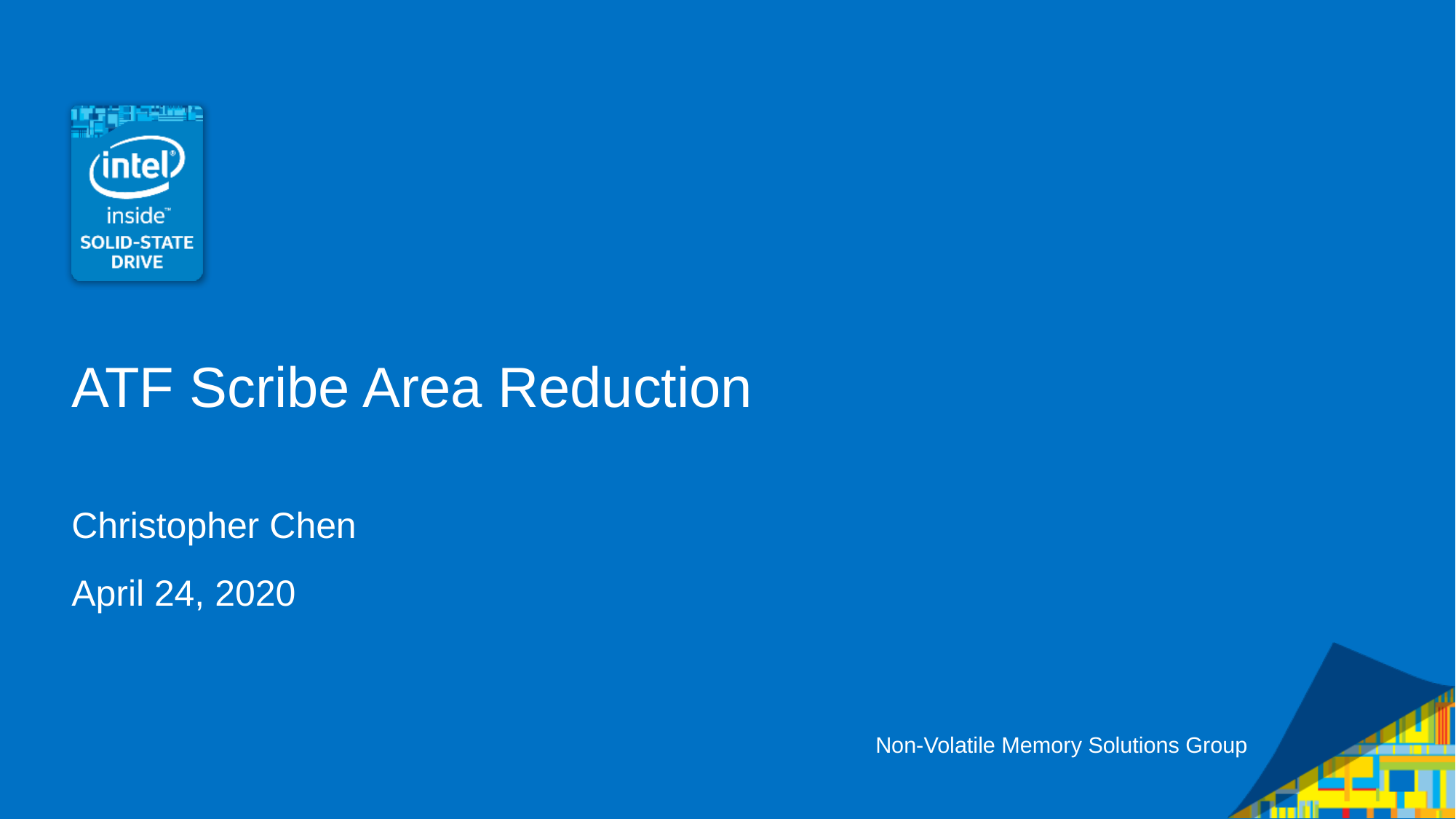

# ATF Scribe Area Reduction
Christopher Chen
April 24, 2020